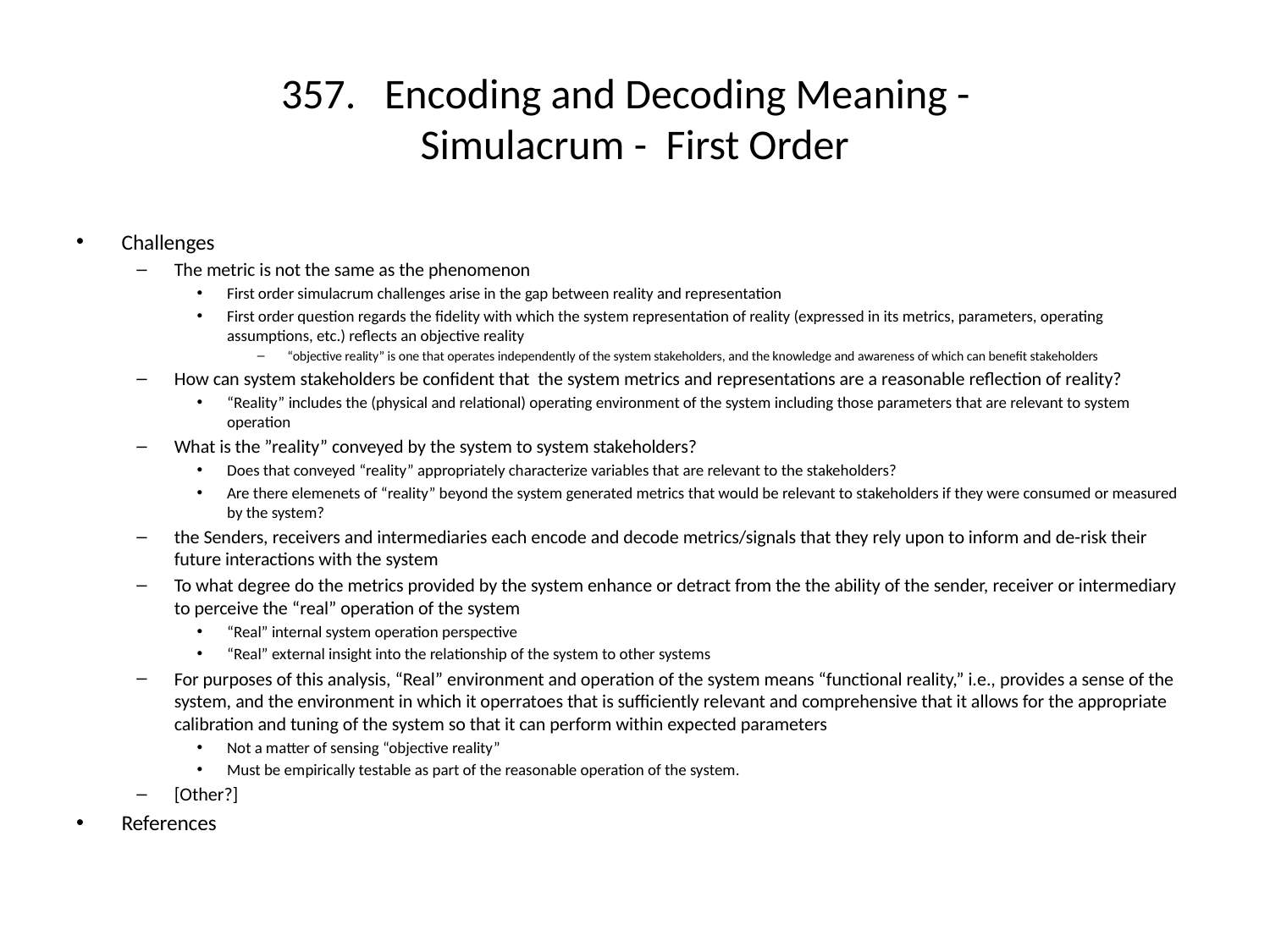

# 357.   Encoding and Decoding Meaning - Simulacrum -  First Order
Challenges
The metric is not the same as the phenomenon
First order simulacrum challenges arise in the gap between reality and representation
First order question regards the fidelity with which the system representation of reality (expressed in its metrics, parameters, operating assumptions, etc.) reflects an objective reality
“objective reality” is one that operates independently of the system stakeholders, and the knowledge and awareness of which can benefit stakeholders
How can system stakeholders be confident that  the system metrics and representations are a reasonable reflection of reality?
“Reality” includes the (physical and relational) operating environment of the system including those parameters that are relevant to system operation
What is the ”reality” conveyed by the system to system stakeholders?
Does that conveyed “reality” appropriately characterize variables that are relevant to the stakeholders?
Are there elemenets of “reality” beyond the system generated metrics that would be relevant to stakeholders if they were consumed or measured by the system?
the Senders, receivers and intermediaries each encode and decode metrics/signals that they rely upon to inform and de-risk their future interactions with the system
To what degree do the metrics provided by the system enhance or detract from the the ability of the sender, receiver or intermediary to perceive the “real” operation of the system
“Real” internal system operation perspective
“Real” external insight into the relationship of the system to other systems
For purposes of this analysis, “Real” environment and operation of the system means “functional reality,” i.e., provides a sense of the system, and the environment in which it operratoes that is sufficiently relevant and comprehensive that it allows for the appropriate calibration and tuning of the system so that it can perform within expected parameters
Not a matter of sensing “objective reality”
Must be empirically testable as part of the reasonable operation of the system.
[Other?]
References